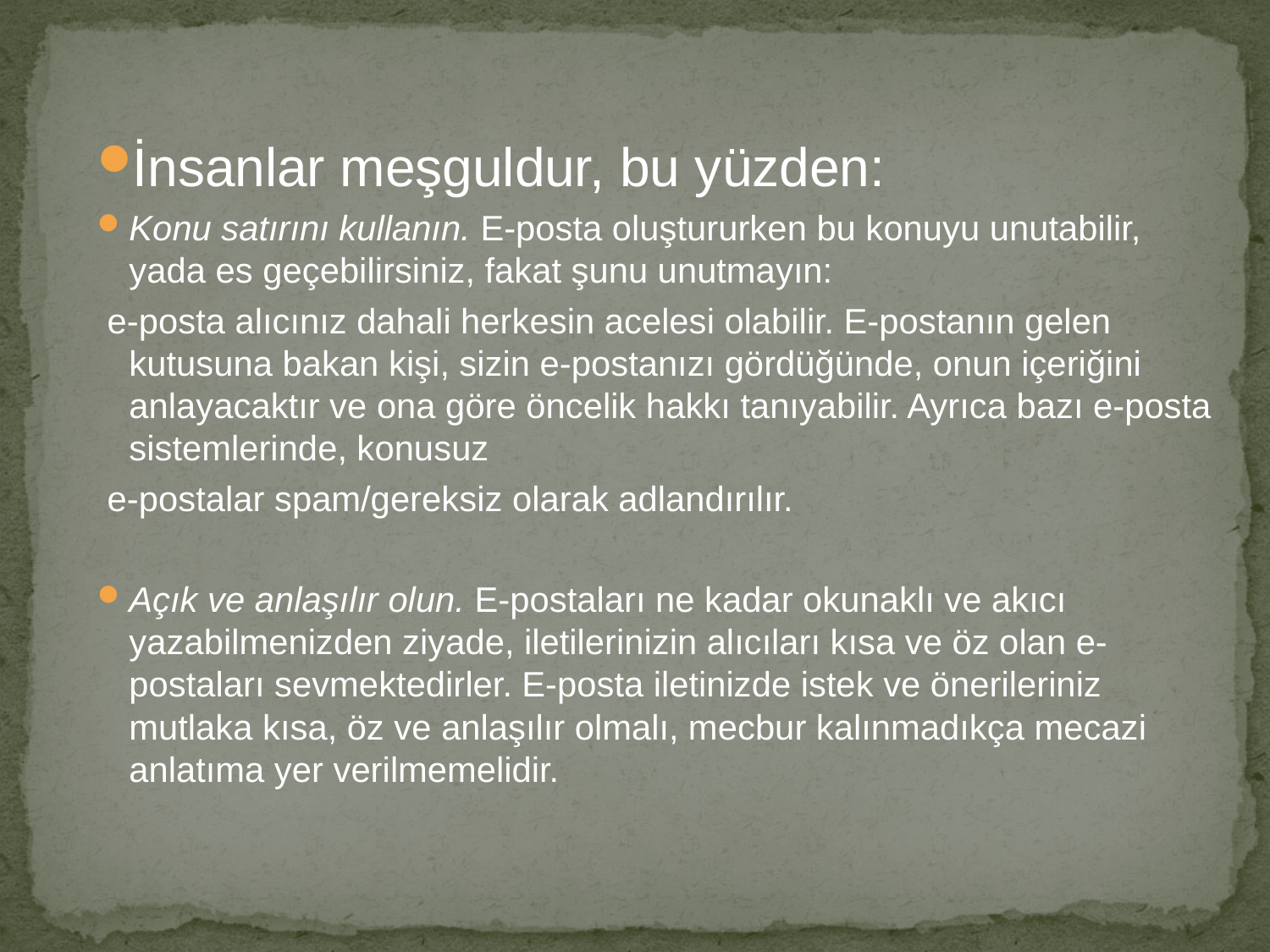

İnsanlar meşguldur, bu yüzden:
Konu satırını kullanın. E-posta oluştururken bu konuyu unutabilir, yada es geçebilirsiniz, fakat şunu unutmayın:
 e-posta alıcınız dahali herkesin acelesi olabilir. E-postanın gelen kutusuna bakan kişi, sizin e-postanızı gördüğünde, onun içeriğini anlayacaktır ve ona göre öncelik hakkı tanıyabilir. Ayrıca bazı e-posta sistemlerinde, konusuz
 e-postalar spam/gereksiz olarak adlandırılır.

Açık ve anlaşılır olun. E-postaları ne kadar okunaklı ve akıcı yazabilmenizden ziyade, iletilerinizin alıcıları kısa ve öz olan e-postaları sevmektedirler. E-posta iletinizde istek ve önerileriniz mutlaka kısa, öz ve anlaşılır olmalı, mecbur kalınmadıkça mecazi anlatıma yer verilmemelidir.